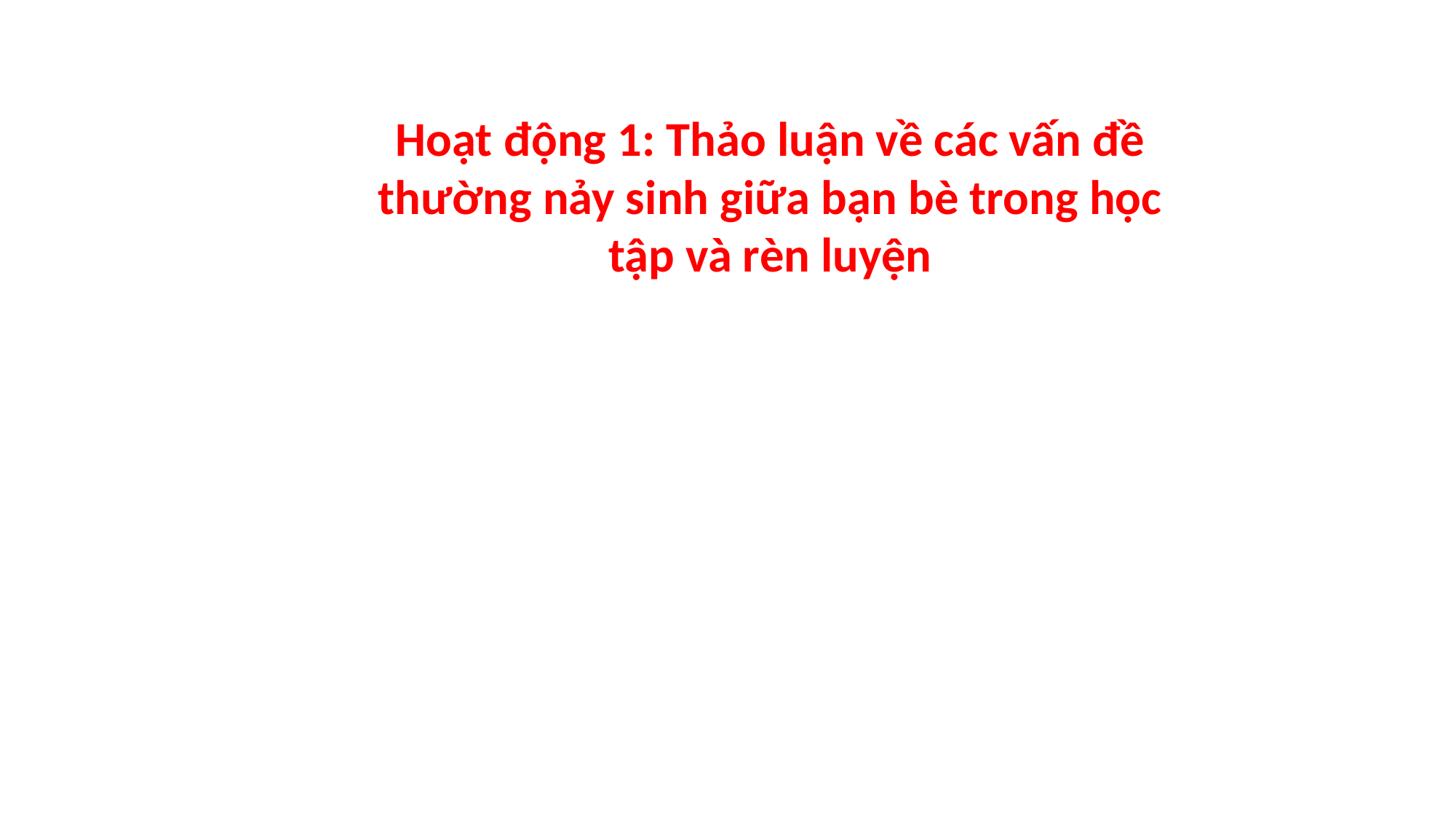

#
Hoạt động 1: Thảo luận về các vấn đề thường nảy sinh giữa bạn bè trong học tập và rèn luyện